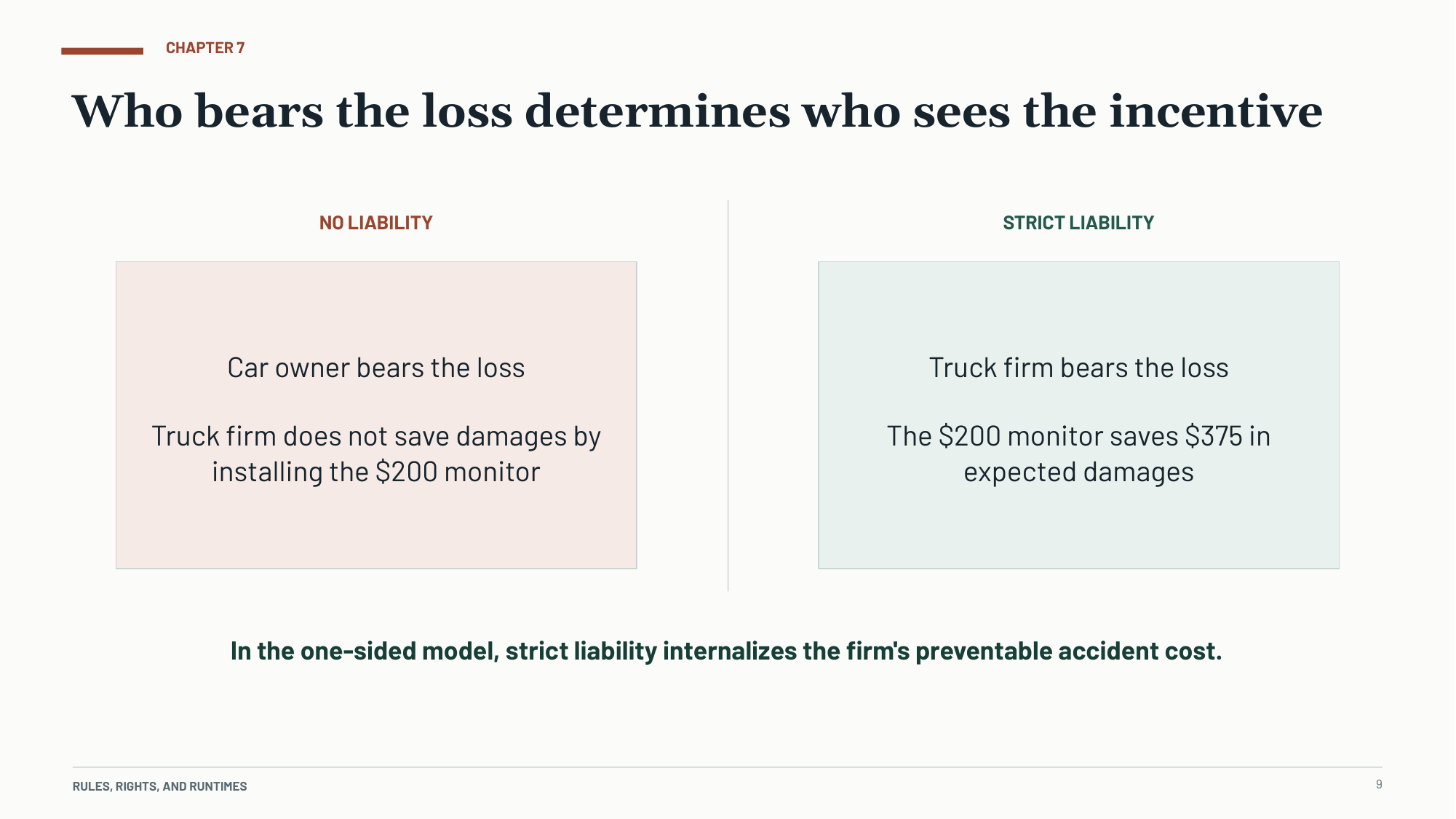

CHAPTER 7

Who bears the loss determines who sees the incentive

NO LIABILITY
STRICT LIABILITY

Car owner bears the loss

Truck firm does not save damages by installing the $200 monitor
Truck firm bears the loss

The $200 monitor saves $375 in expected damages
In the one-sided model, strict liability internalizes the firm's preventable accident cost.

9
RULES, RIGHTS, AND RUNTIMES